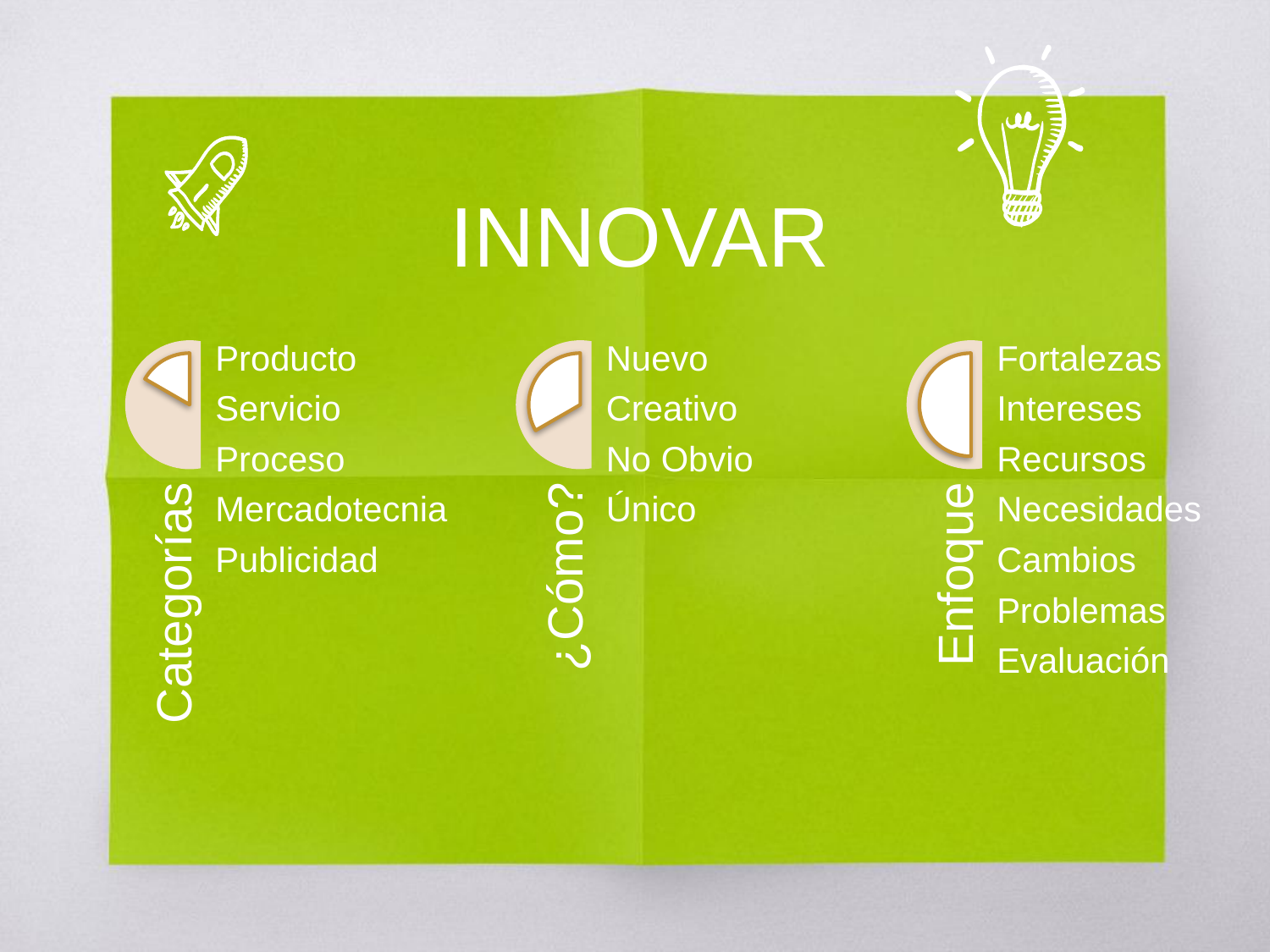

# INNOVAR

Categorías
Producto
Servicio
Proceso
Mercadotecnia
Publicidad
¿Cómo?
Nuevo
Creativo
No Obvio
Único

Enfoque
Fortalezas
Intereses
Recursos
Necesidades
Cambios
Problemas
Evaluación